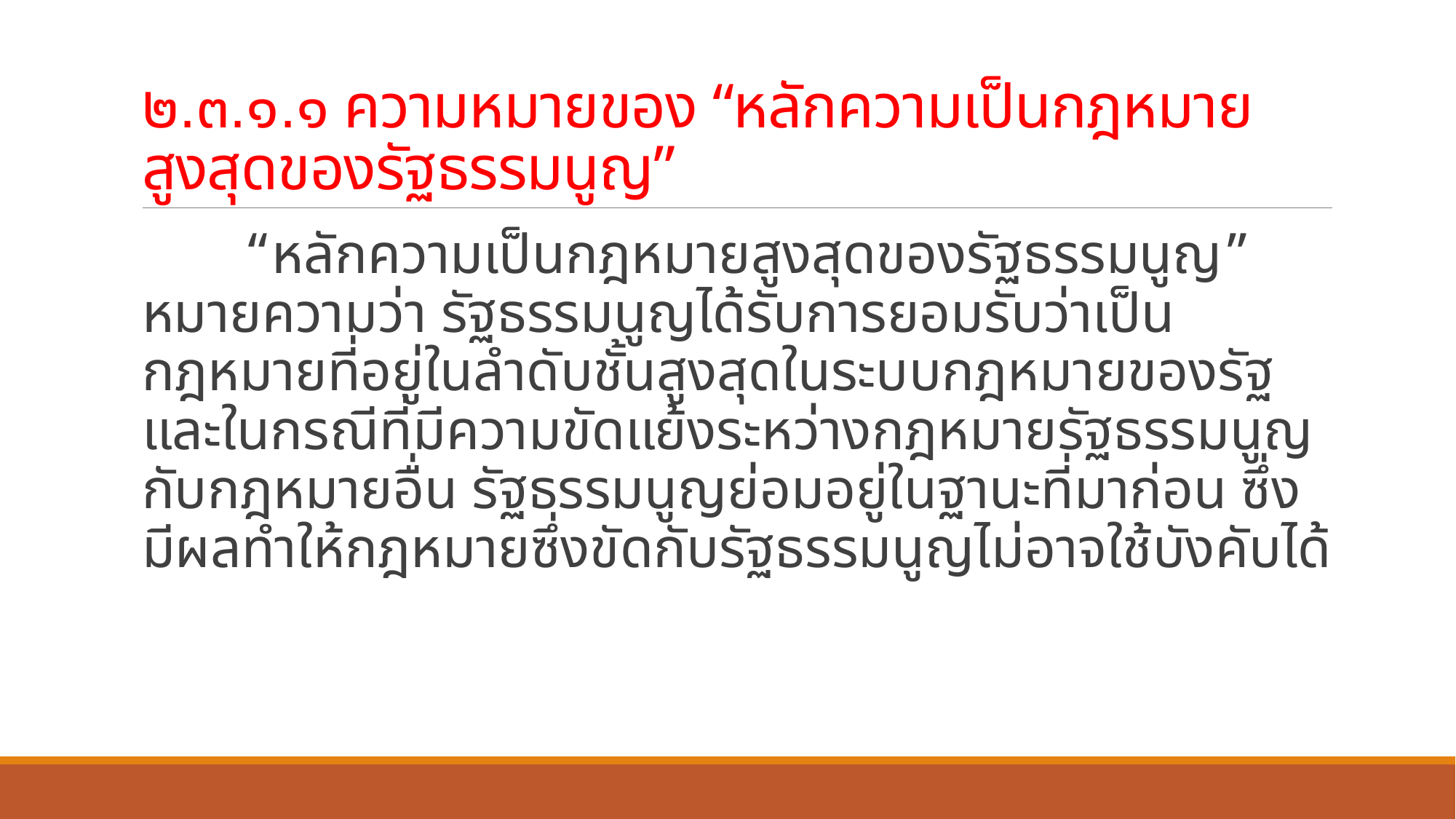

# ๒.๓.๑.๑ ความหมายของ “หลักความเป็นกฎหมายสูงสุดของรัฐธรรมนูญ”
        “หลักความเป็นกฎหมายสูงสุดของรัฐธรรมนูญ” หมายความว่า รัฐธรรมนูญได้รับการยอมรับว่าเป็นกฎหมายที่อยู่ในลำดับชั้นสูงสุดในระบบกฎหมายของรัฐ  และในกรณีที่มีความขัดแย้งระหว่างกฎหมายรัฐธรรมนูญกับกฎหมายอื่น รัฐธรรมนูญย่อมอยู่ในฐานะที่มาก่อน ซึ่งมีผลทำให้กฎหมายซึ่งขัดกับรัฐธรรมนูญไม่อาจใช้บังคับได้